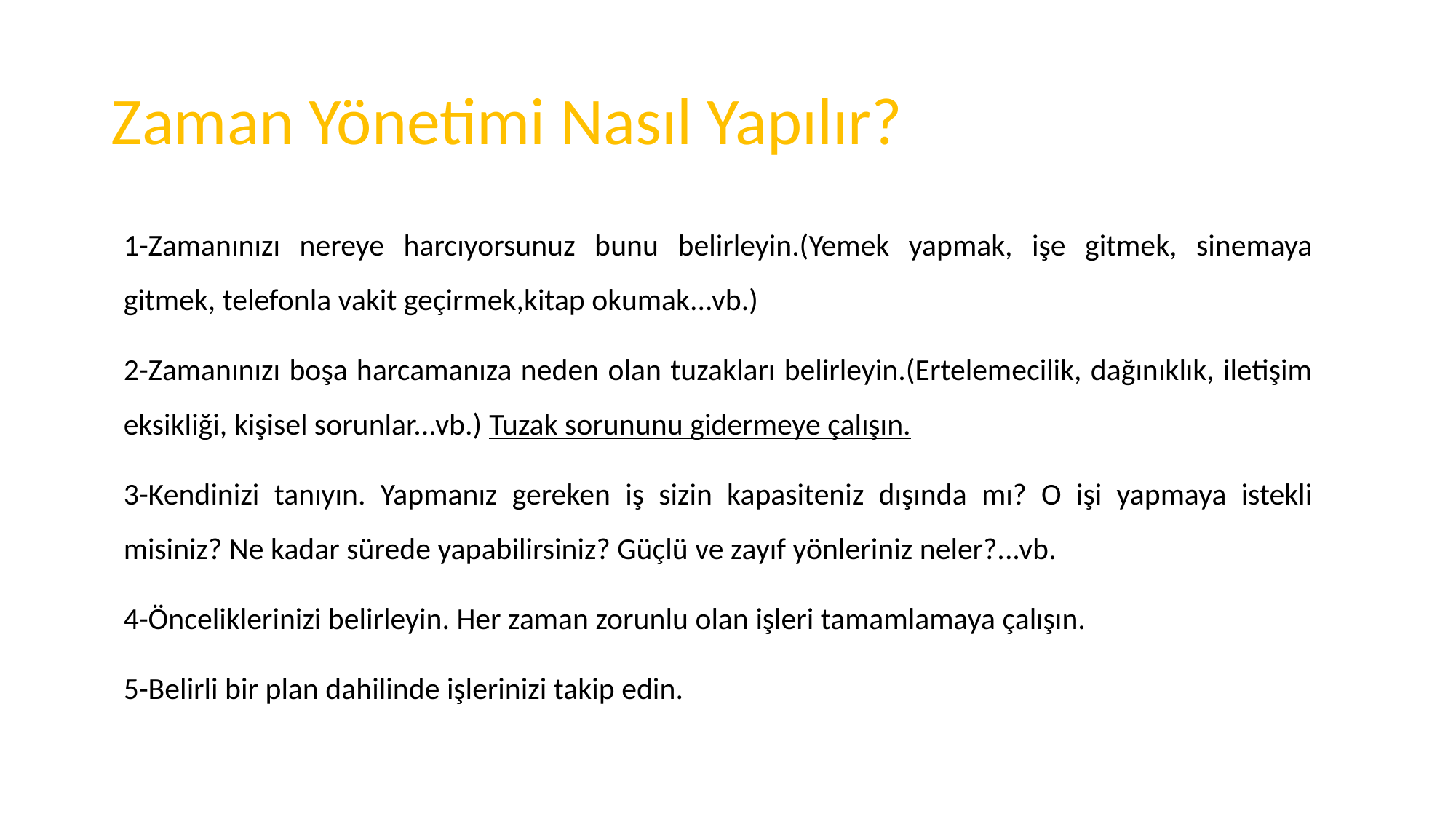

# Zaman Yönetimi Nasıl Yapılır?
1-Zamanınızı nereye harcıyorsunuz bunu belirleyin.(Yemek yapmak, işe gitmek, sinemaya gitmek, telefonla vakit geçirmek,kitap okumak...vb.)
2-Zamanınızı boşa harcamanıza neden olan tuzakları belirleyin.(Ertelemecilik, dağınıklık, iletişim eksikliği, kişisel sorunlar...vb.) Tuzak sorununu gidermeye çalışın.
3-Kendinizi tanıyın. Yapmanız gereken iş sizin kapasiteniz dışında mı? O işi yapmaya istekli misiniz? Ne kadar sürede yapabilirsiniz? Güçlü ve zayıf yönleriniz neler?...vb.
4-Önceliklerinizi belirleyin. Her zaman zorunlu olan işleri tamamlamaya çalışın.
5-Belirli bir plan dahilinde işlerinizi takip edin.